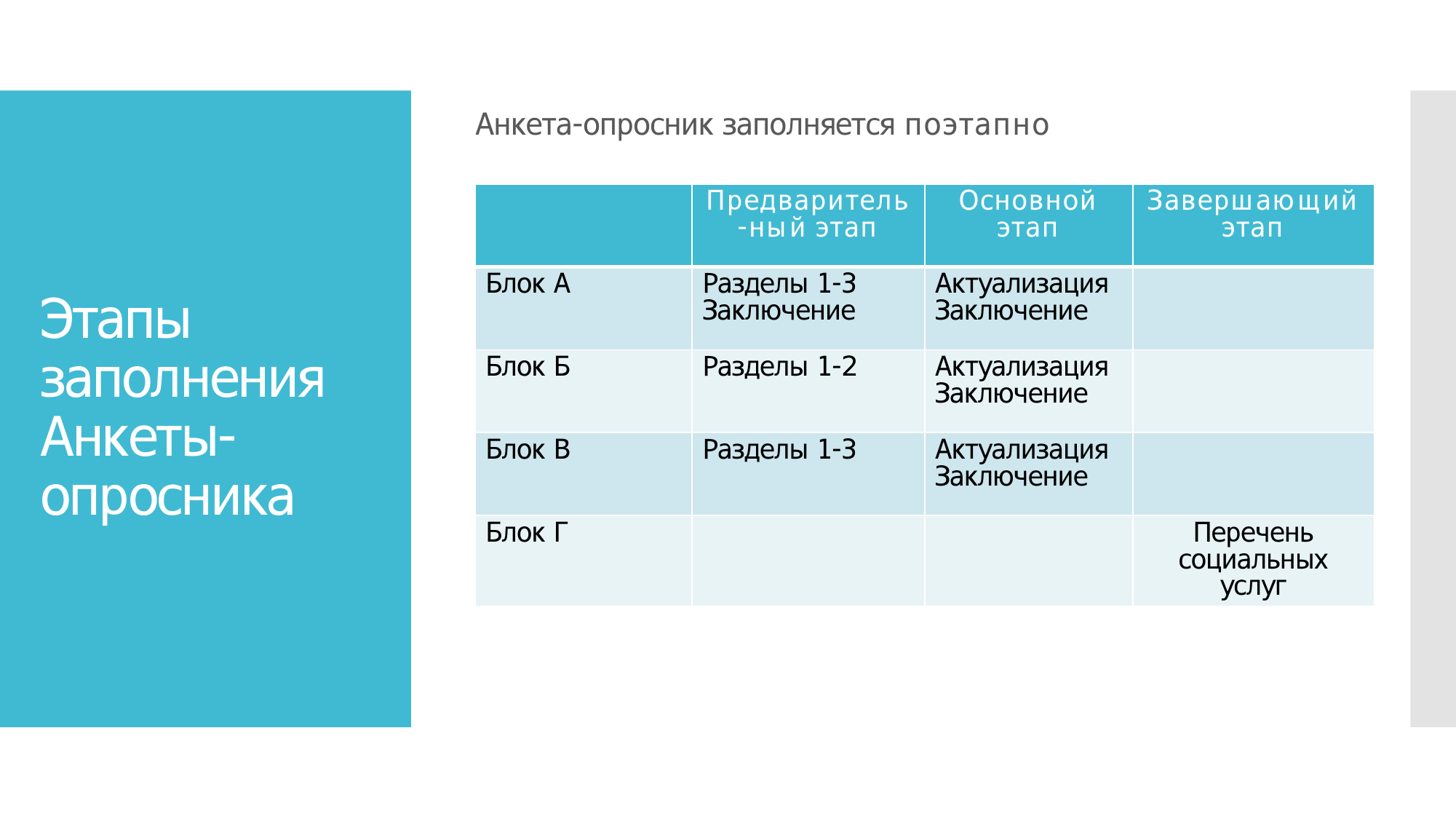

Анкета-опросник заполняется поэтапно

# Этапы заполнения Анкеты-опросника
|  | Предваритель-ный этап | Основной этап | Завершающий этап |
| --- | --- | --- | --- |
| Блок А | Разделы 1-3 Заключение | Актуализация Заключение |  |
| Блок Б | Разделы 1-2 | Актуализация Заключение |  |
| Блок В | Разделы 1-3 | Актуализация Заключение |  |
| Блок Г |  |  | Перечень социальных услуг |